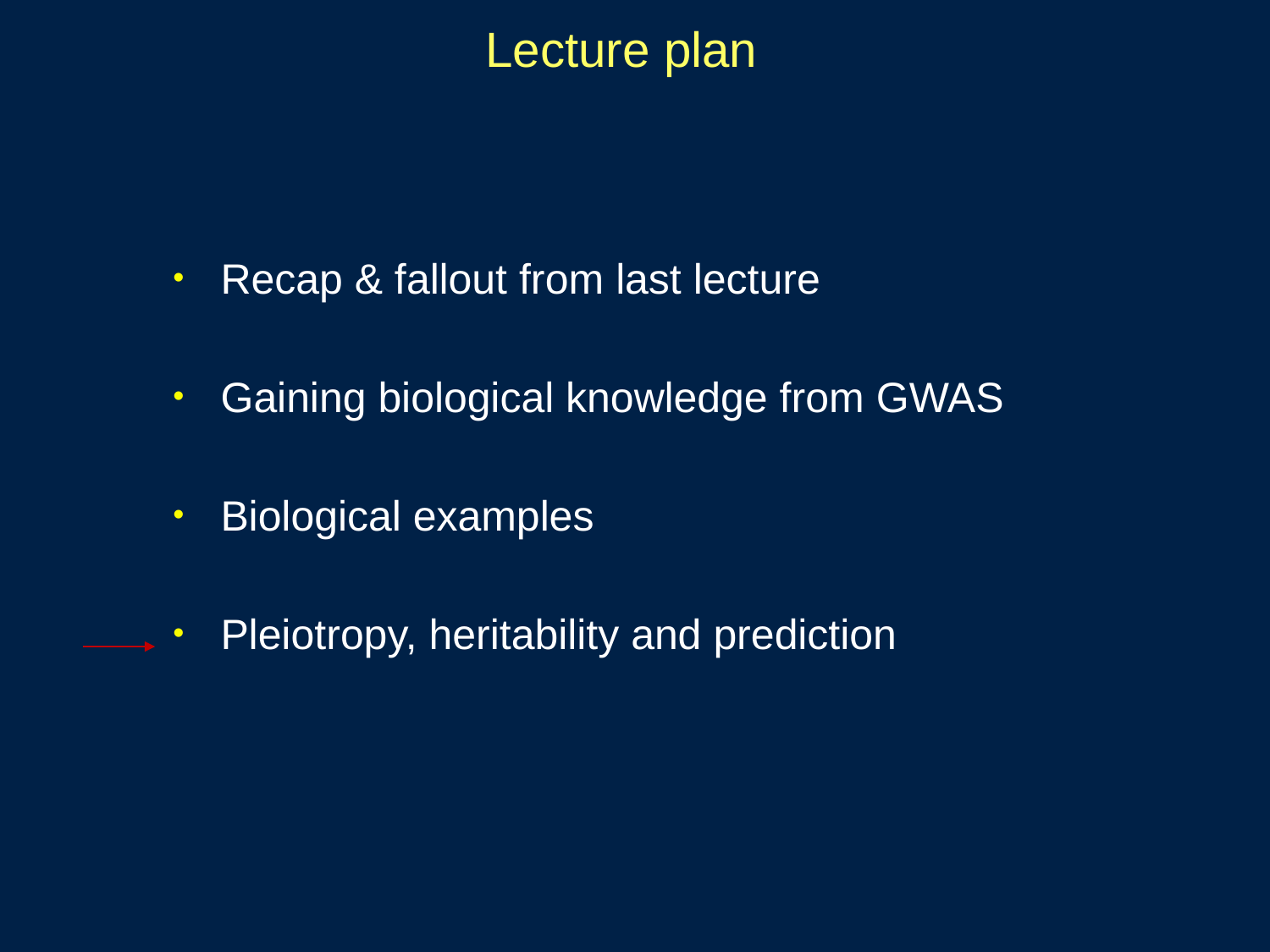

# Lecture plan
Recap & fallout from last lecture

Gaining biological knowledge from GWAS

Biological examples

Pleiotropy, heritability and prediction